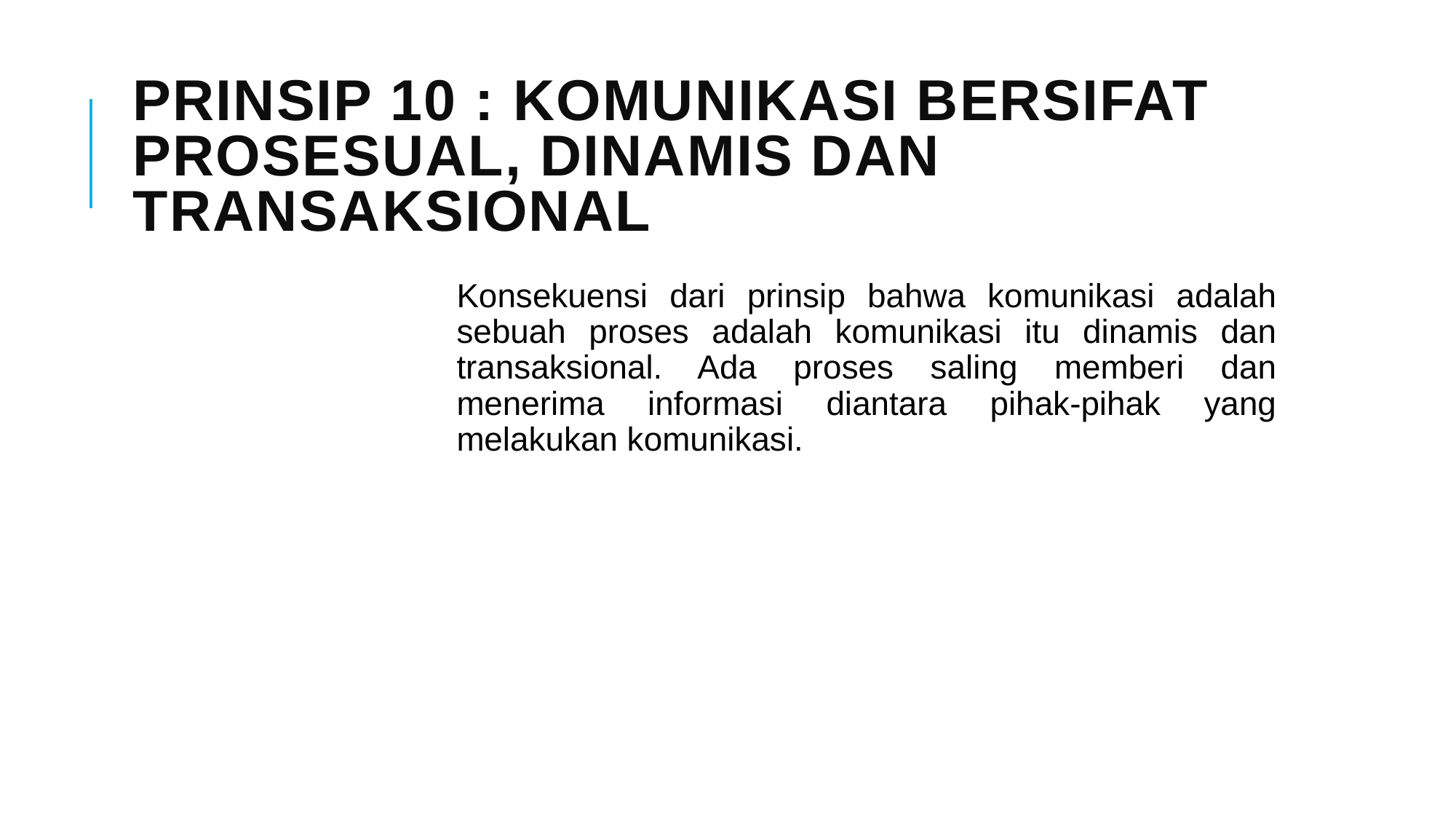

# Prinsip 10 : Komunikasi bersifat proseSual, dinamis dan transaksional
Konsekuensi dari prinsip bahwa komunikasi adalah sebuah proses adalah komunikasi itu dinamis dan transaksional. Ada proses saling memberi dan menerima informasi diantara pihak-pihak yang melakukan komunikasi.